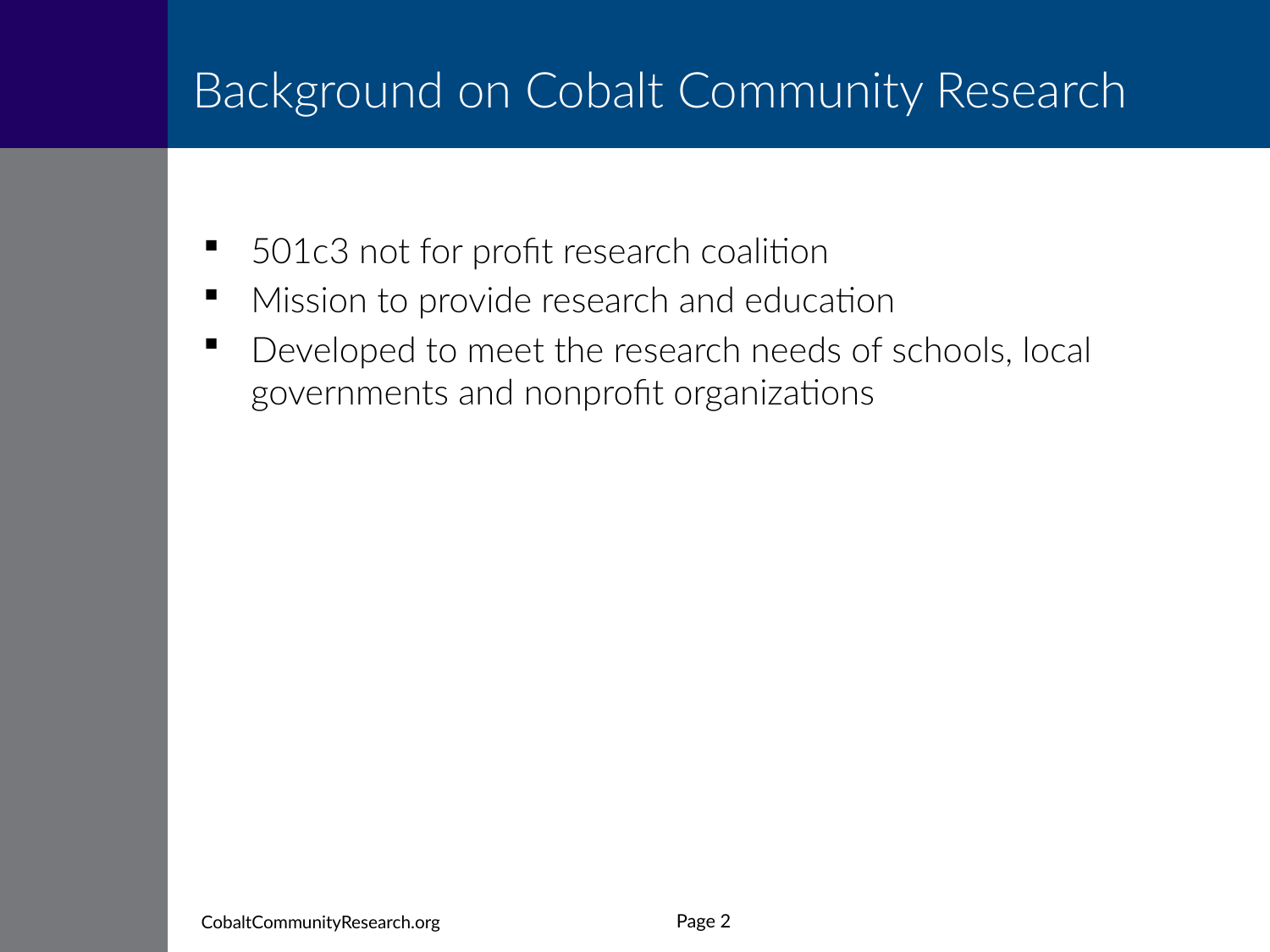

# Background on Cobalt Community Research
501c3 not for profit research coalition
Mission to provide research and education
Developed to meet the research needs of schools, local governments and nonprofit organizations